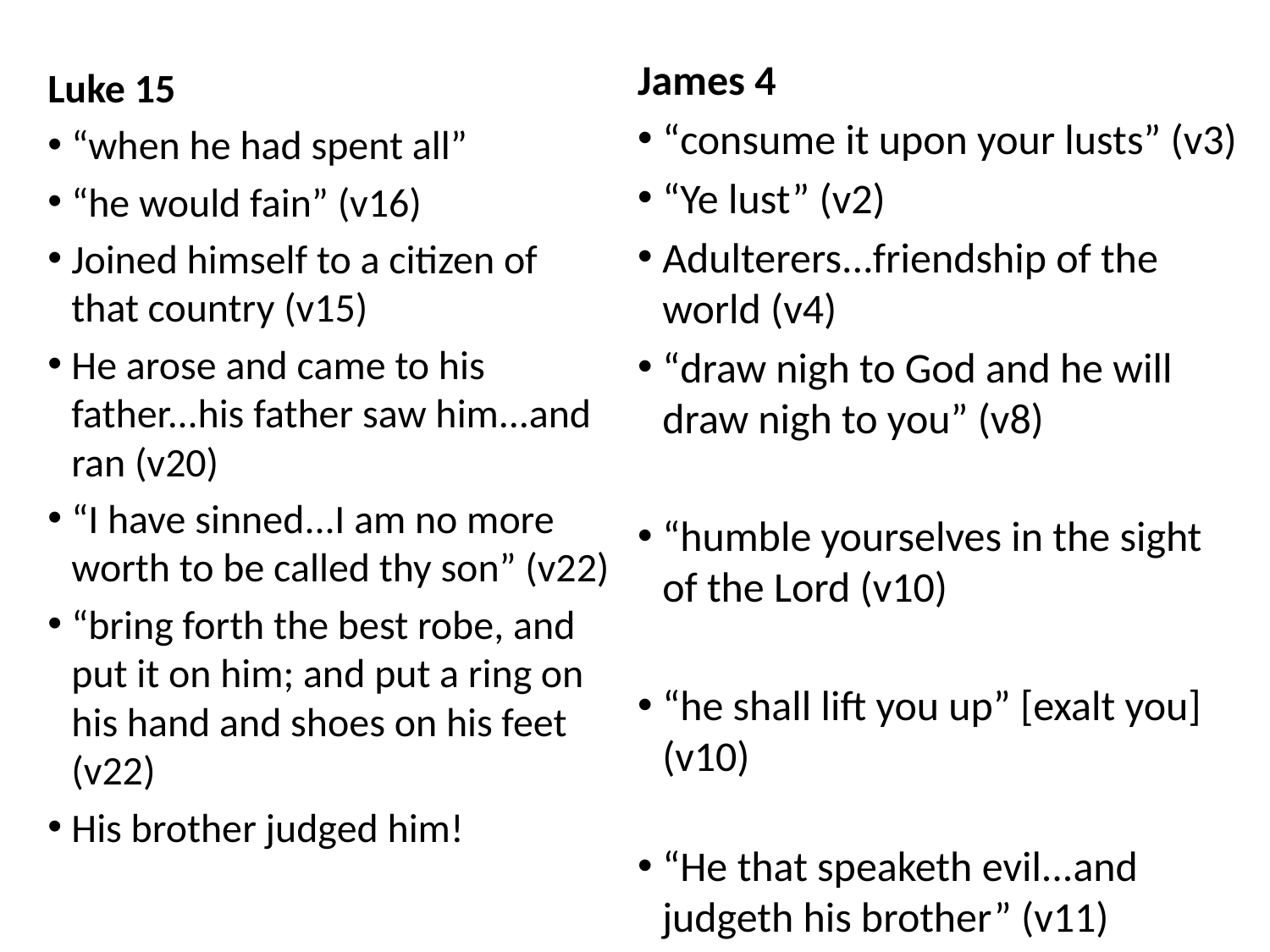

James 4
“consume it upon your lusts” (v3)
“Ye lust” (v2)
Adulterers...friendship of the world (v4)
“draw nigh to God and he will draw nigh to you” (v8)

“humble yourselves in the sight of the Lord (v10)

“he shall lift you up” [exalt you] (v10)
“He that speaketh evil...and judgeth his brother” (v11)
Luke 15
“when he had spent all”
“he would fain” (v16)
Joined himself to a citizen of that country (v15)
He arose and came to his father...his father saw him...and ran (v20)
“I have sinned...I am no more worth to be called thy son” (v22)
“bring forth the best robe, and put it on him; and put a ring on his hand and shoes on his feet (v22)
His brother judged him!